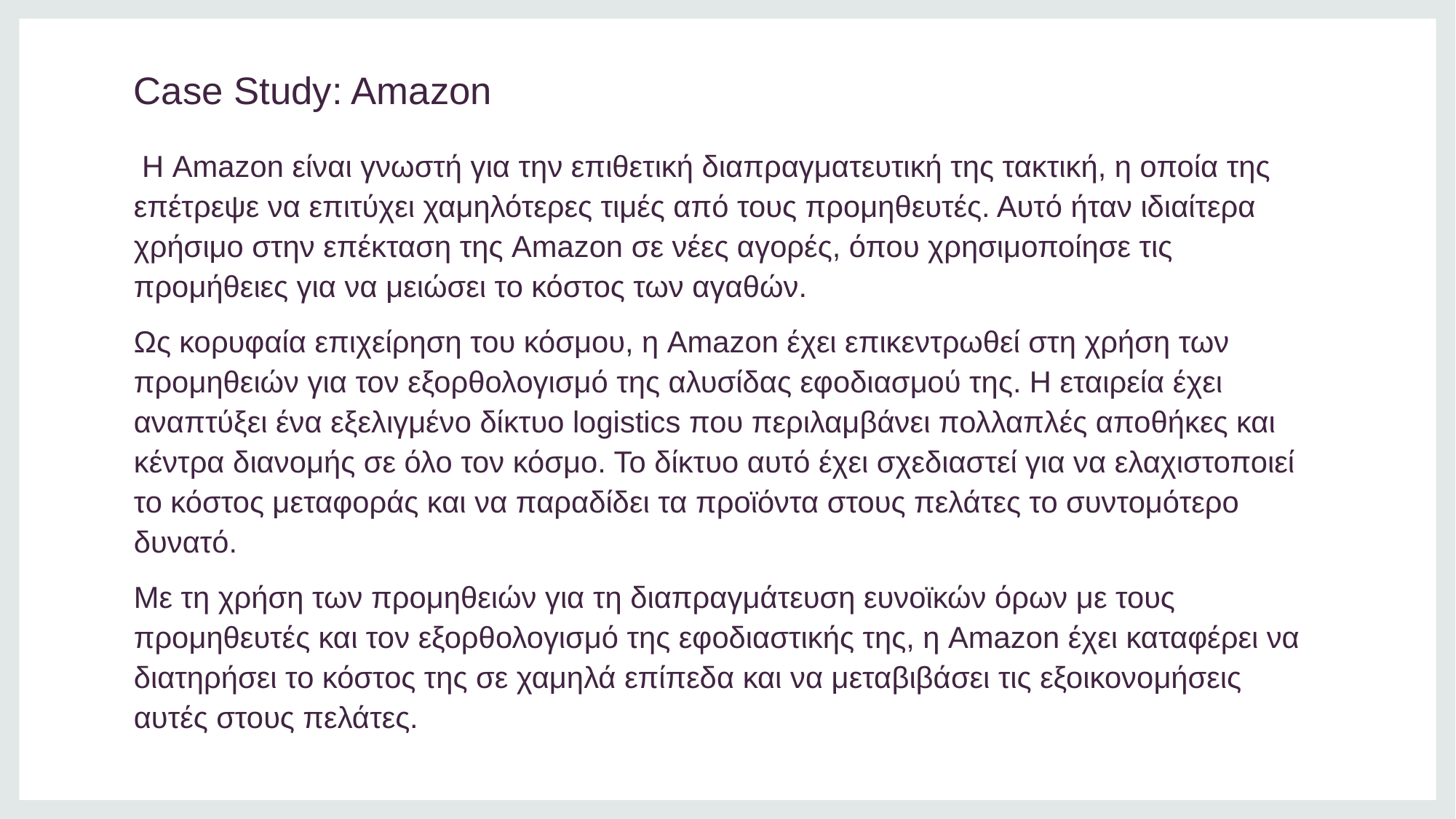

# Case Study: Amazon
 Η Amazon είναι γνωστή για την επιθετική διαπραγματευτική της τακτική, η οποία της επέτρεψε να επιτύχει χαμηλότερες τιμές από τους προμηθευτές. Αυτό ήταν ιδιαίτερα χρήσιμο στην επέκταση της Amazon σε νέες αγορές, όπου χρησιμοποίησε τις προμήθειες για να μειώσει το κόστος των αγαθών.
Ως κορυφαία επιχείρηση του κόσμου, η Amazon έχει επικεντρωθεί στη χρήση των προμηθειών για τον εξορθολογισμό της αλυσίδας εφοδιασμού της. Η εταιρεία έχει αναπτύξει ένα εξελιγμένο δίκτυο logistics που περιλαμβάνει πολλαπλές αποθήκες και κέντρα διανομής σε όλο τον κόσμο. Το δίκτυο αυτό έχει σχεδιαστεί για να ελαχιστοποιεί το κόστος μεταφοράς και να παραδίδει τα προϊόντα στους πελάτες το συντομότερο δυνατό.
Με τη χρήση των προμηθειών για τη διαπραγμάτευση ευνοϊκών όρων με τους προμηθευτές και τον εξορθολογισμό της εφοδιαστικής της, η Amazon έχει καταφέρει να διατηρήσει το κόστος της σε χαμηλά επίπεδα και να μεταβιβάσει τις εξοικονομήσεις αυτές στους πελάτες.